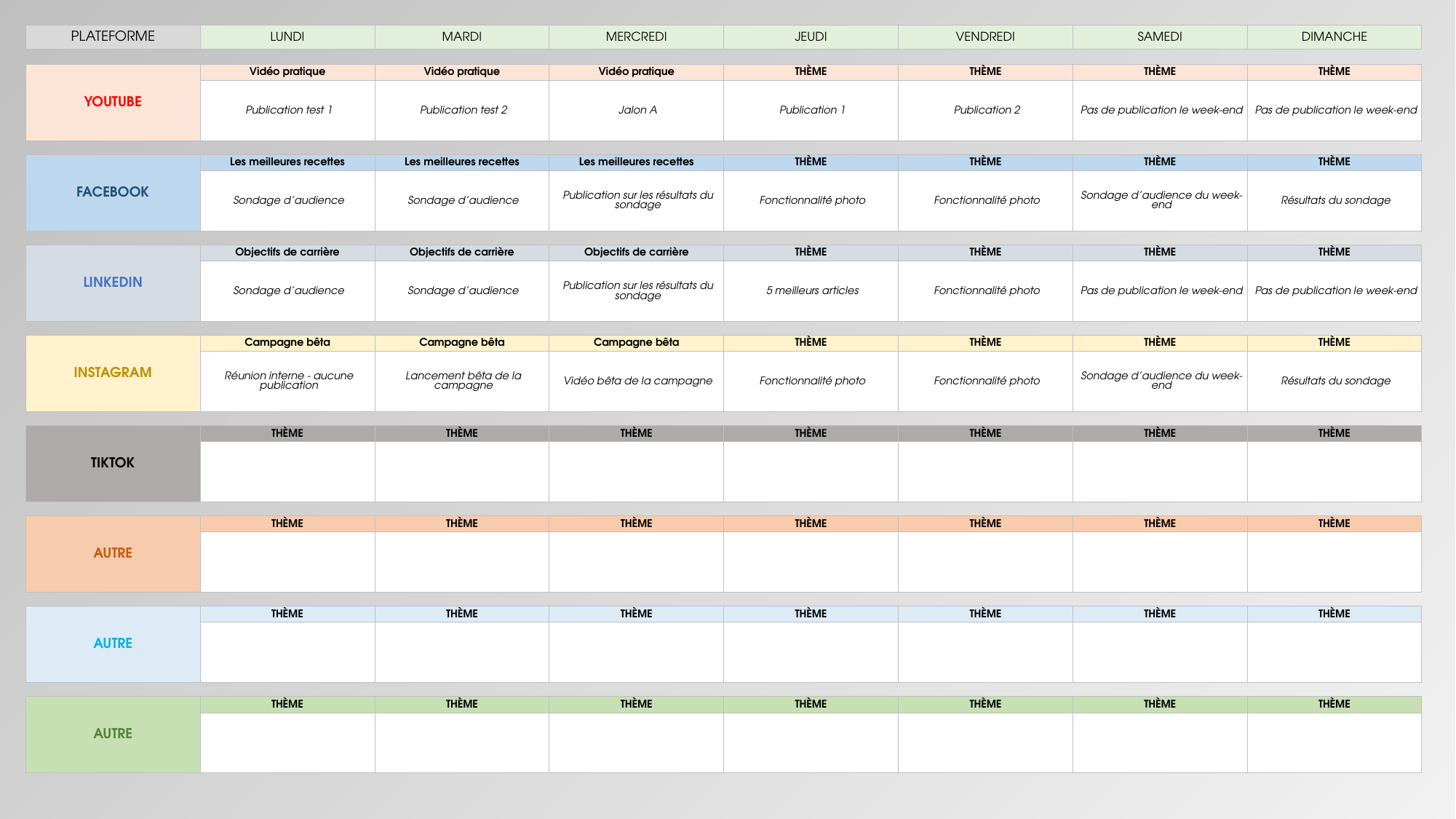

| PLATEFORME | LUNDI | MARDI | MERCREDI | JEUDI | VENDREDI | SAMEDI | DIMANCHE |
| --- | --- | --- | --- | --- | --- | --- | --- |
|  |  |  |  |  |  |  |  |
| YOUTUBE | Vidéo pratique | Vidéo pratique | Vidéo pratique | THÈME | THÈME | THÈME | THÈME |
|  | Publication test 1 | Publication test 2 | Jalon A | Publication 1 | Publication 2 | Pas de publication le week-end | Pas de publication le week-end |
|  |  |  |  |  |  |  |  |
| FACEBOOK | Les meilleures recettes | Les meilleures recettes | Les meilleures recettes | THÈME | THÈME | THÈME | THÈME |
|  | Sondage d’audience | Sondage d’audience | Publication sur les résultats du sondage | Fonctionnalité photo | Fonctionnalité photo | Sondage d’audience du week-end | Résultats du sondage |
|  |  |  |  |  |  |  |  |
| LINKEDIN | Objectifs de carrière | Objectifs de carrière | Objectifs de carrière | THÈME | THÈME | THÈME | THÈME |
|  | Sondage d’audience | Sondage d’audience | Publication sur les résultats du sondage | 5 meilleurs articles | Fonctionnalité photo | Pas de publication le week-end | Pas de publication le week-end |
|  |  |  |  |  |  |  |  |
| INSTAGRAM | Campagne bêta | Campagne bêta | Campagne bêta | THÈME | THÈME | THÈME | THÈME |
|  | Réunion interne - aucune publication | Lancement bêta de la campagne | Vidéo bêta de la campagne | Fonctionnalité photo | Fonctionnalité photo | Sondage d’audience du week-end | Résultats du sondage |
|  |  |  |  |  |  |  |  |
| TIKTOK | THÈME | THÈME | THÈME | THÈME | THÈME | THÈME | THÈME |
|  |  |  |  |  |  |  |  |
|  |  |  |  |  |  |  |  |
| AUTRE | THÈME | THÈME | THÈME | THÈME | THÈME | THÈME | THÈME |
|  |  |  |  |  |  |  |  |
|  |  |  |  |  |  |  |  |
| AUTRE | THÈME | THÈME | THÈME | THÈME | THÈME | THÈME | THÈME |
|  |  |  |  |  |  |  |  |
|  |  |  |  |  |  |  |  |
| AUTRE | THÈME | THÈME | THÈME | THÈME | THÈME | THÈME | THÈME |
|  |  |  |  |  |  |  |  |